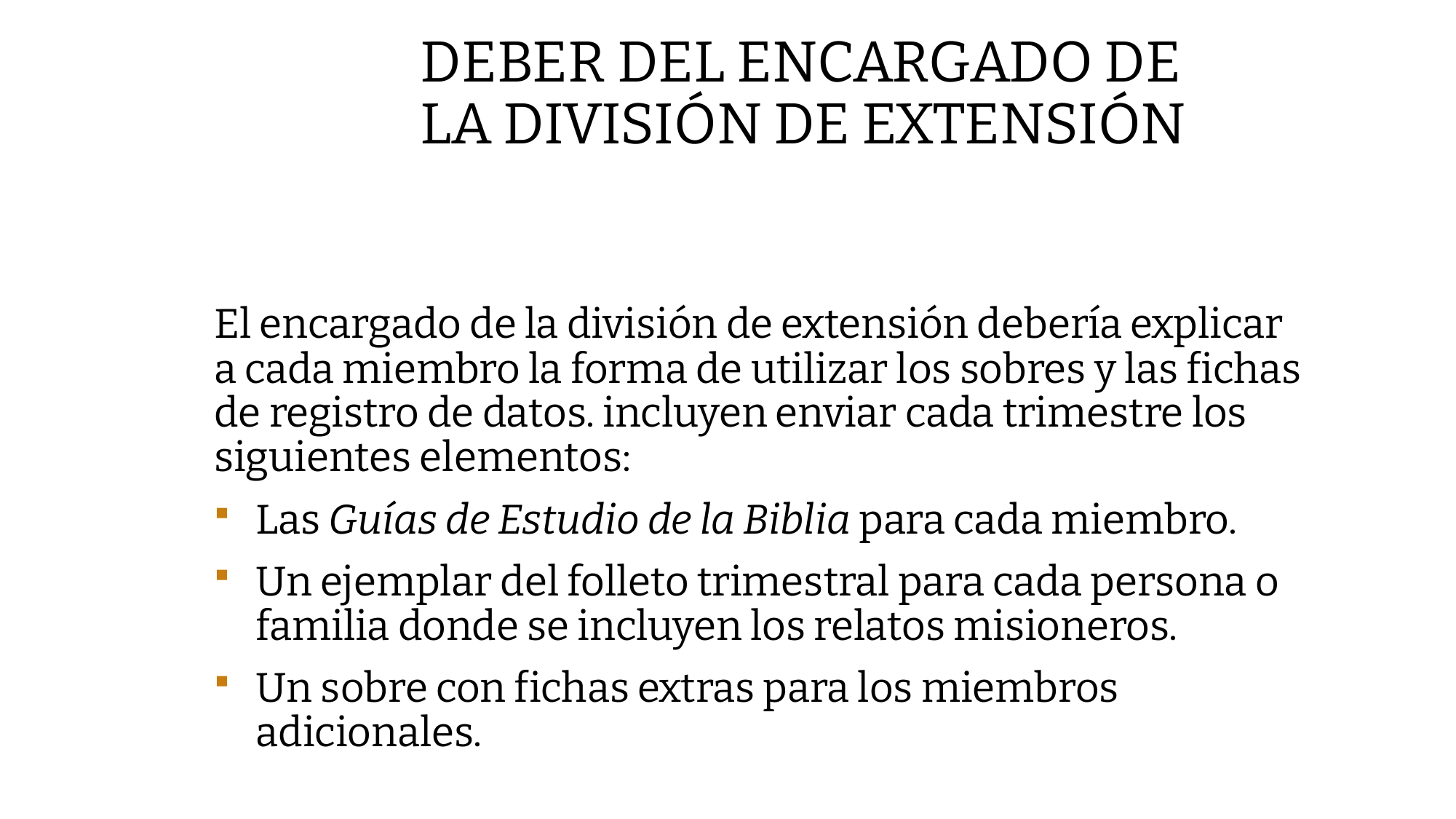

# Deber del encargado de la división de extensión
El encargado de la división de extensión debería explicar a cada miembro la forma de utilizar los sobres y las fichas de registro de datos. incluyen enviar cada trimestre los siguientes elementos:
Las Guías de Estudio de la Biblia para cada miembro.
Un ejemplar del folleto trimestral para cada persona o familia donde se incluyen los relatos misioneros.
Un sobre con fichas extras para los miembros adicionales.